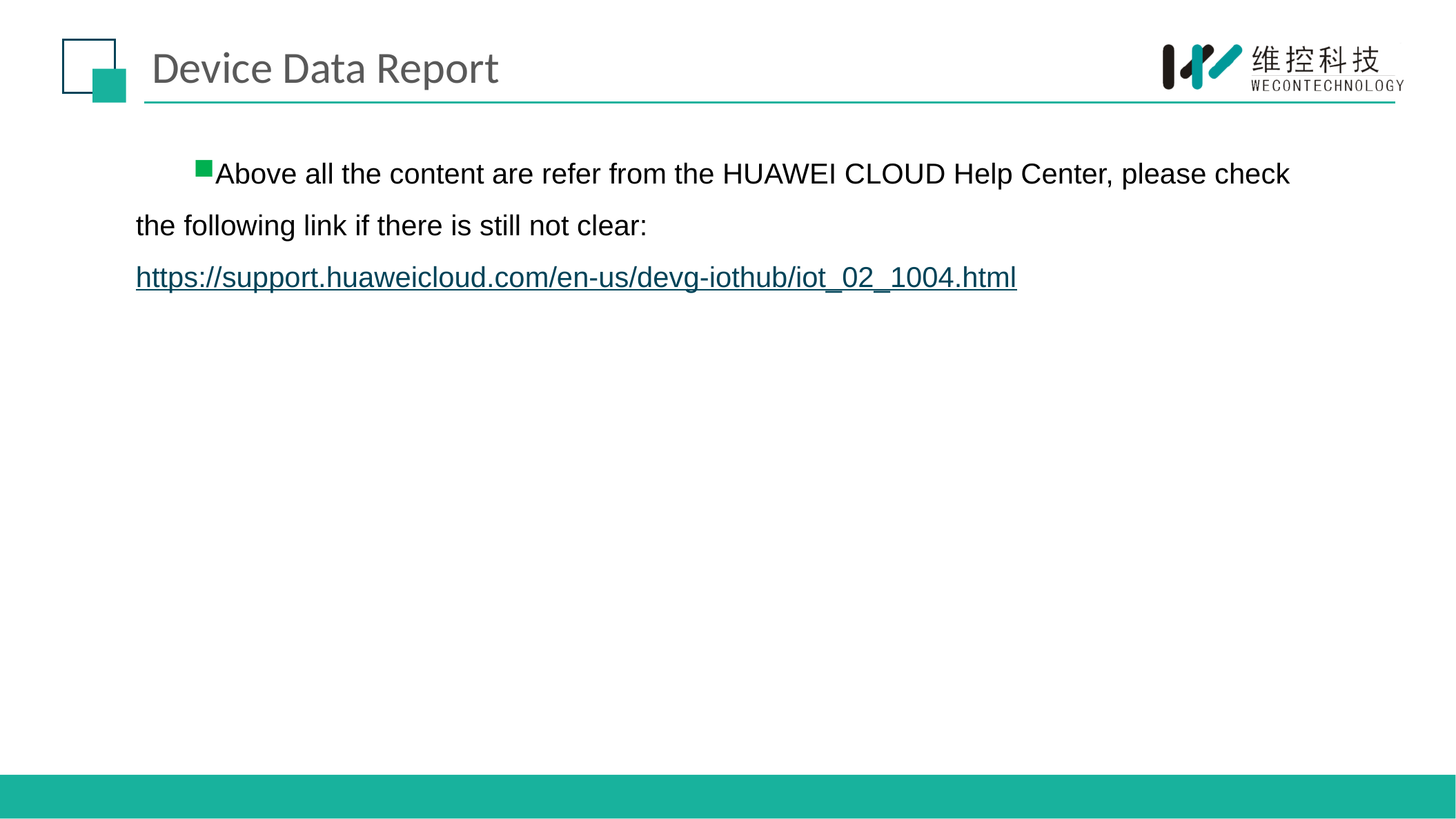

# Device Data Report
Above all the content are refer from the HUAWEI CLOUD Help Center, please check the following link if there is still not clear:
https://support.huaweicloud.com/en-us/devg-iothub/iot_02_1004.html